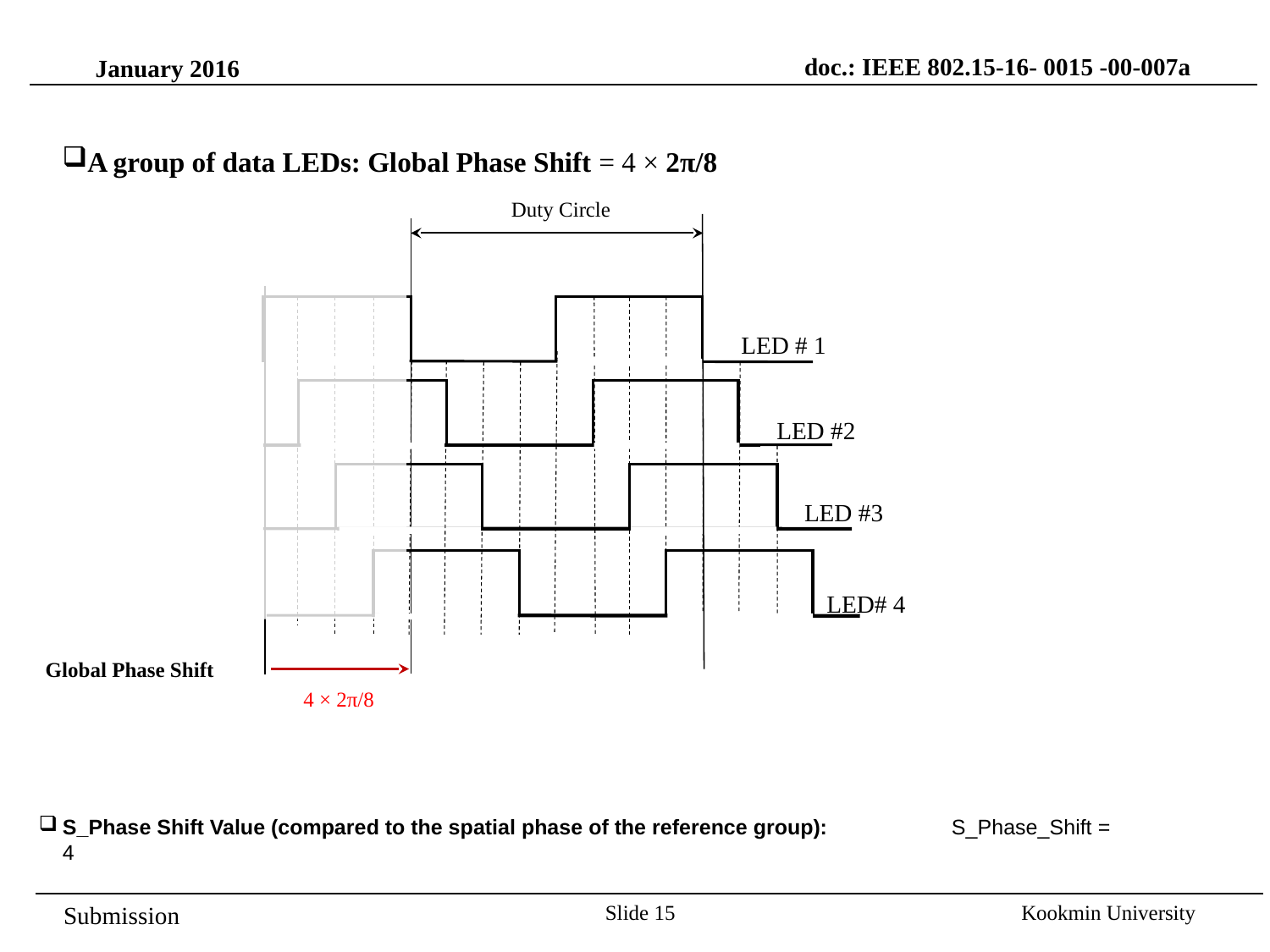

doc.: IEEE 802.15-16- 0015 -00-007a
January 2016
A group of data LEDs: Global Phase Shift = 4 × 2π/8
Duty Circle

LED # 1

LED #2

LED #3

LED# 4

Global Phase Shift
4 × 2π/8
S_Phase Shift Value (compared to the spatial phase of the reference group): 	S_Phase_Shift = 4
Slide 15
Kookmin University
Submission